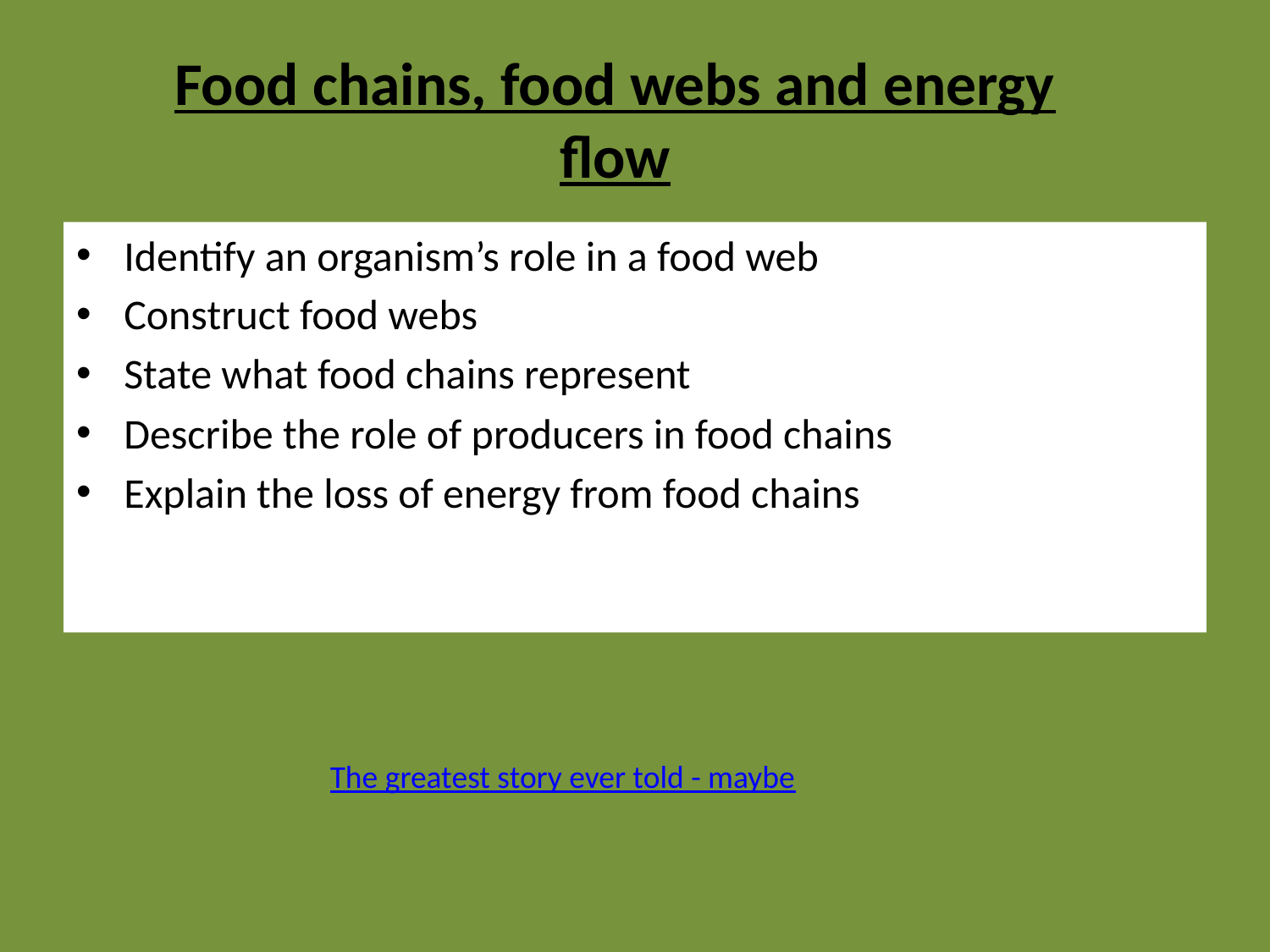

# Food chains, food webs and energy flow
Identify an organism’s role in a food web
Construct food webs
State what food chains represent
Describe the role of producers in food chains
Explain the loss of energy from food chains
The greatest story ever told - maybe